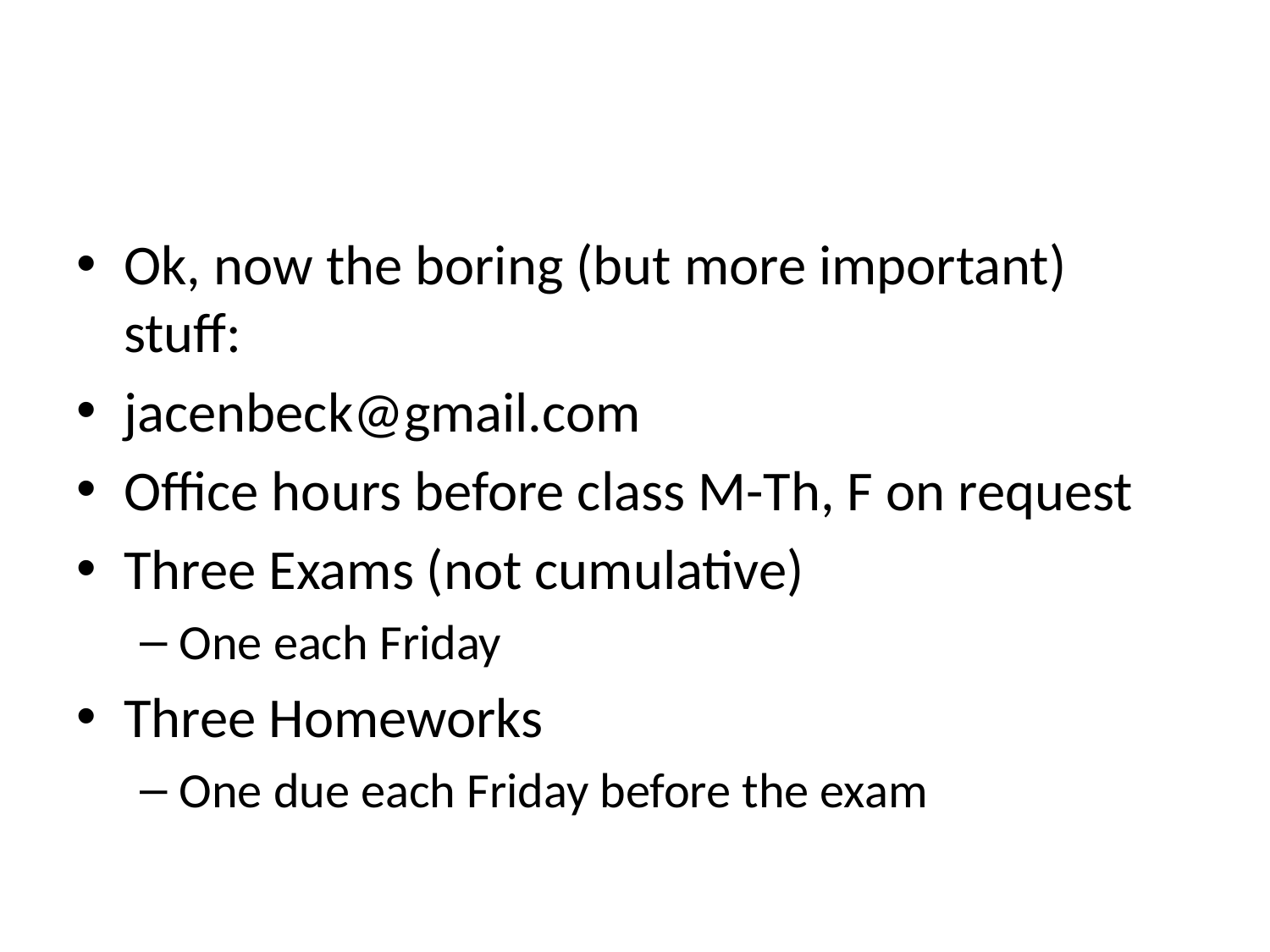

#
Ok, now the boring (but more important) stuff:
jacenbeck@gmail.com
Office hours before class M-Th, F on request
Three Exams (not cumulative)
One each Friday
Three Homeworks
One due each Friday before the exam